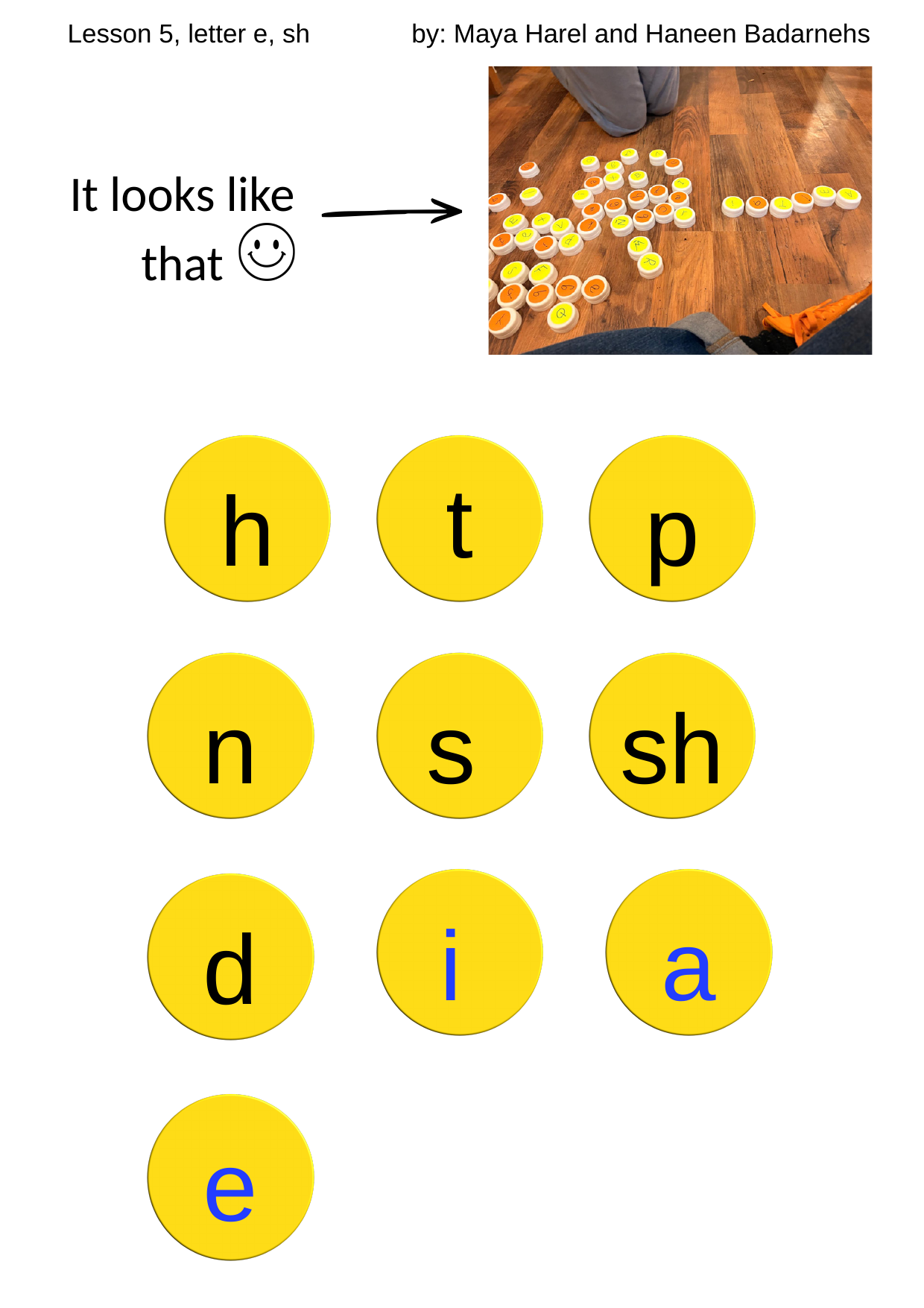

Lesson 5, letter e, sh              by: Maya Harel and Haneen Badarnehs

It looks like that

t
p
h

n
s
sh

i
a
d

e